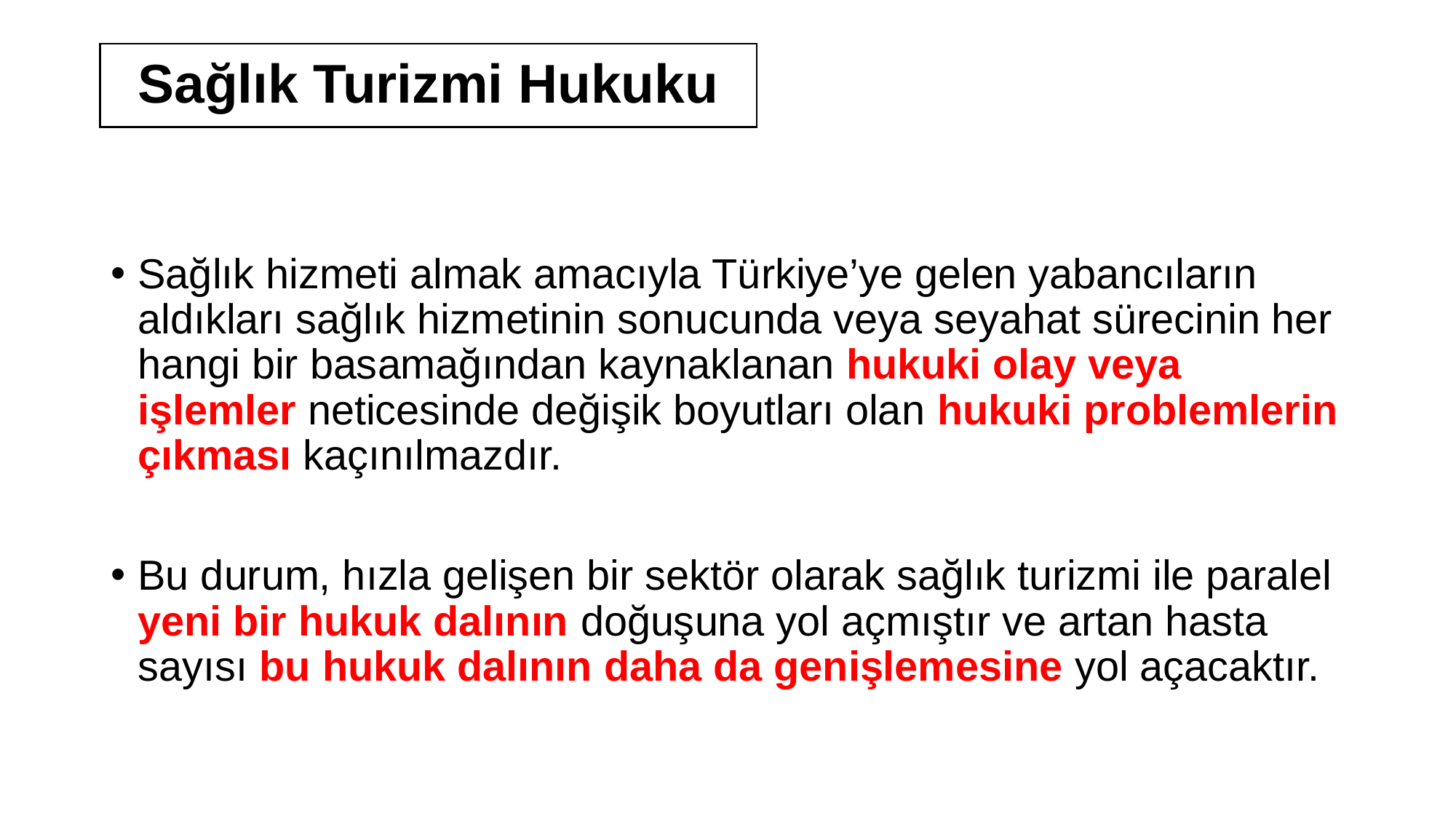

# Sağlık Turizmi Hukuku
Sağlık hizmeti almak amacıyla Türkiye’ye gelen yabancıların aldıkları sağlık hizmetinin sonucunda veya seyahat sürecinin her hangi bir basamağından kaynaklanan hukuki olay veya işlemler neticesinde değişik boyutları olan hukuki problemlerin çıkması kaçınılmazdır.

Bu durum, hızla gelişen bir sektör olarak sağlık turizmi ile paralel yeni bir hukuk dalının doğuşuna yol açmıştır ve artan hasta sayısı bu hukuk dalının daha da genişlemesine yol açacaktır.